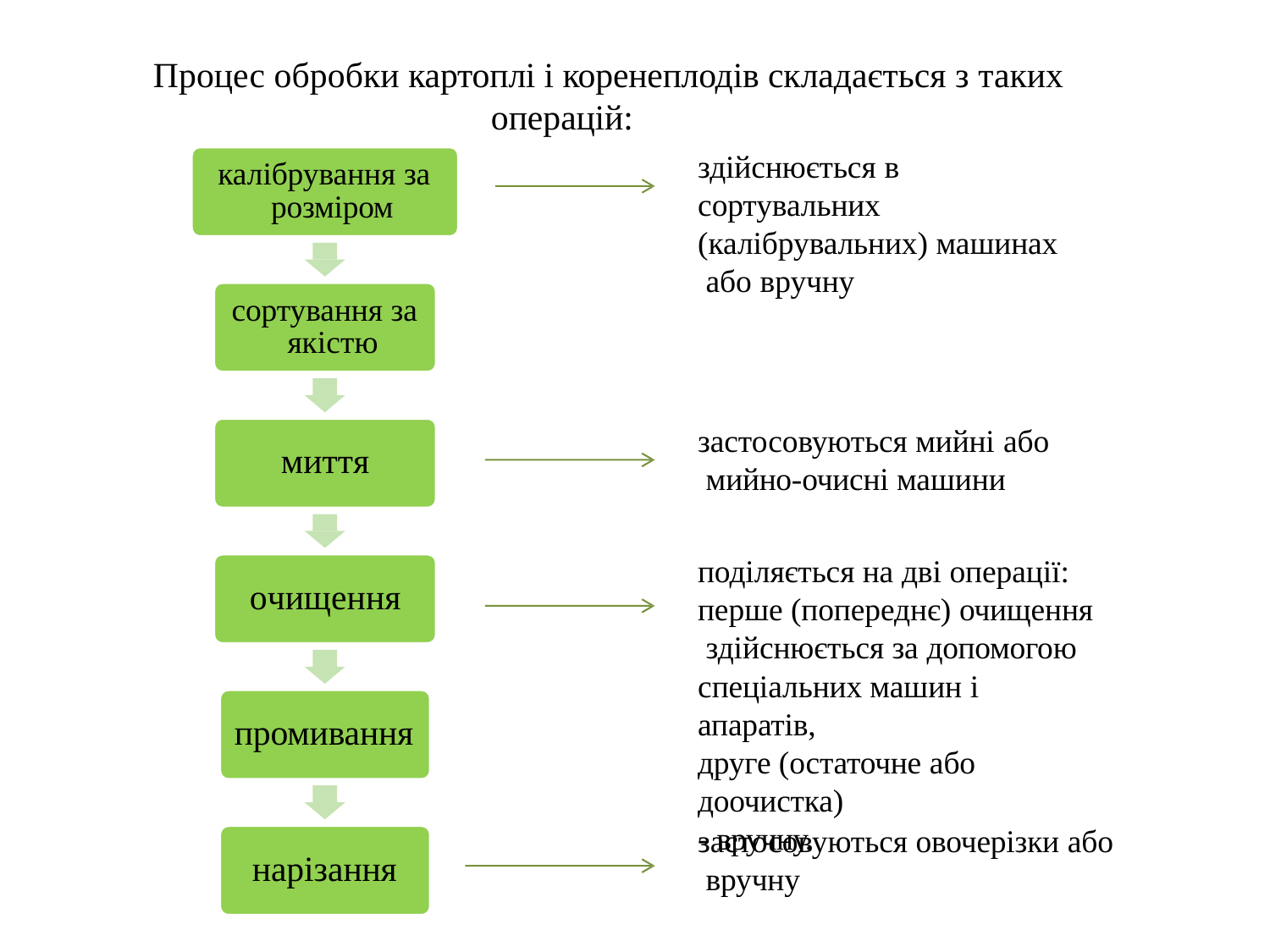

# Процес обробки картоплі і коренеплодів складається з таких
операцій:
здійснюється в
сортувальних  (калібрувальних) машинах  або вручну

калібрування за  розміром

сортування за  якістю

застосовуються мийні або  мийно-очисні машини
миття

поділяється на дві операції:  перше (попереднє) очищення  здійснюється за допомогою
спеціальних машин і апаратів,
друге (остаточне або доочистка)
- вручну.

очищення

промивання

застосовуються овочерізки або  вручну

нарізання